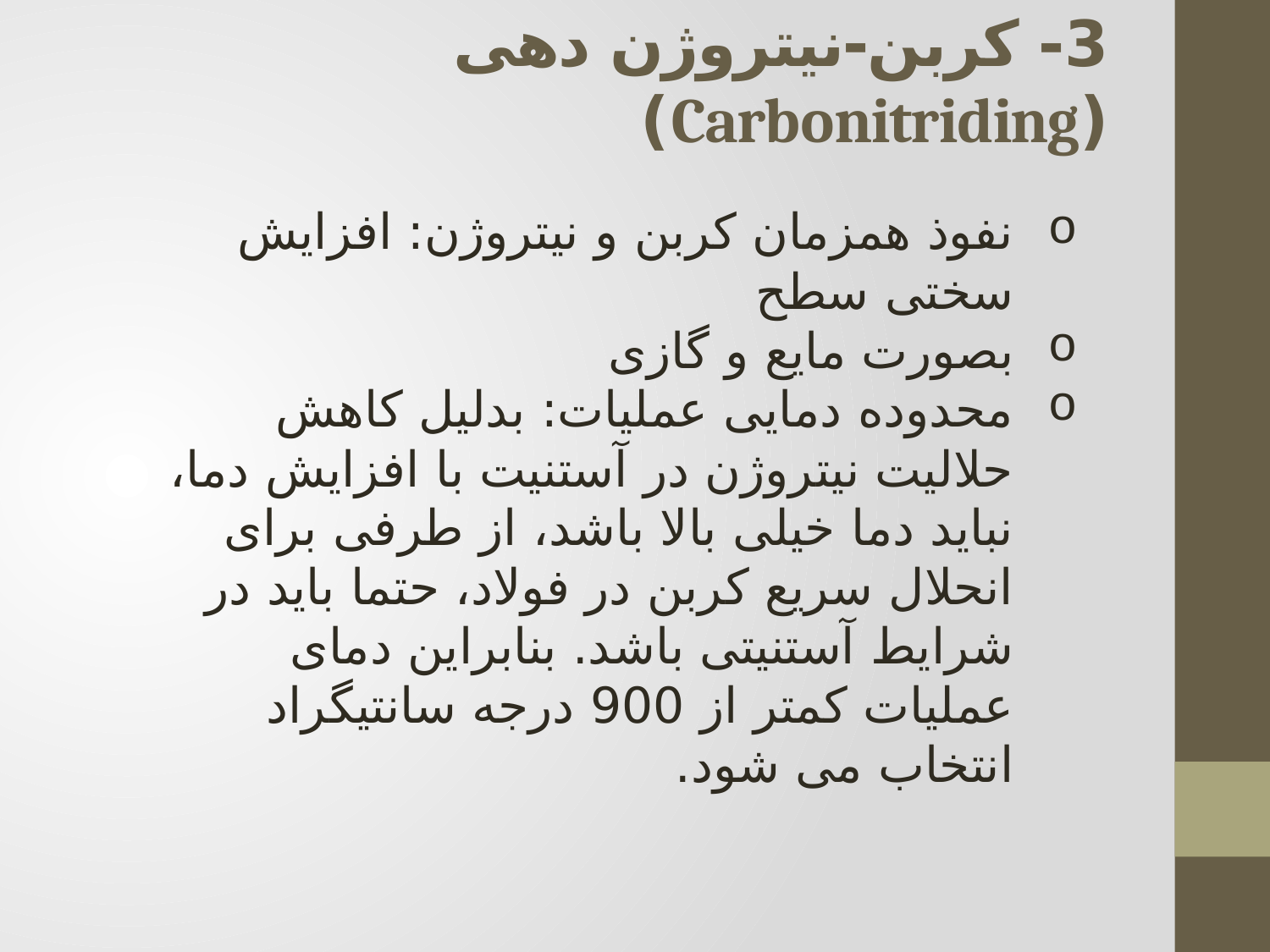

# 3- کربن-نیتروژن دهی (Carbonitriding)
نفوذ همزمان کربن و نیتروژن: افزایش سختی سطح
بصورت مایع و گازی
محدوده دمایی عملیات: بدلیل کاهش حلالیت نیتروژن در آستنیت با افزایش دما، نباید دما خیلی بالا باشد، از طرفی برای انحلال سریع کربن در فولاد، حتما باید در شرایط آستنیتی باشد. بنابراین دمای عملیات کمتر از 900 درجه سانتیگراد انتخاب می شود.